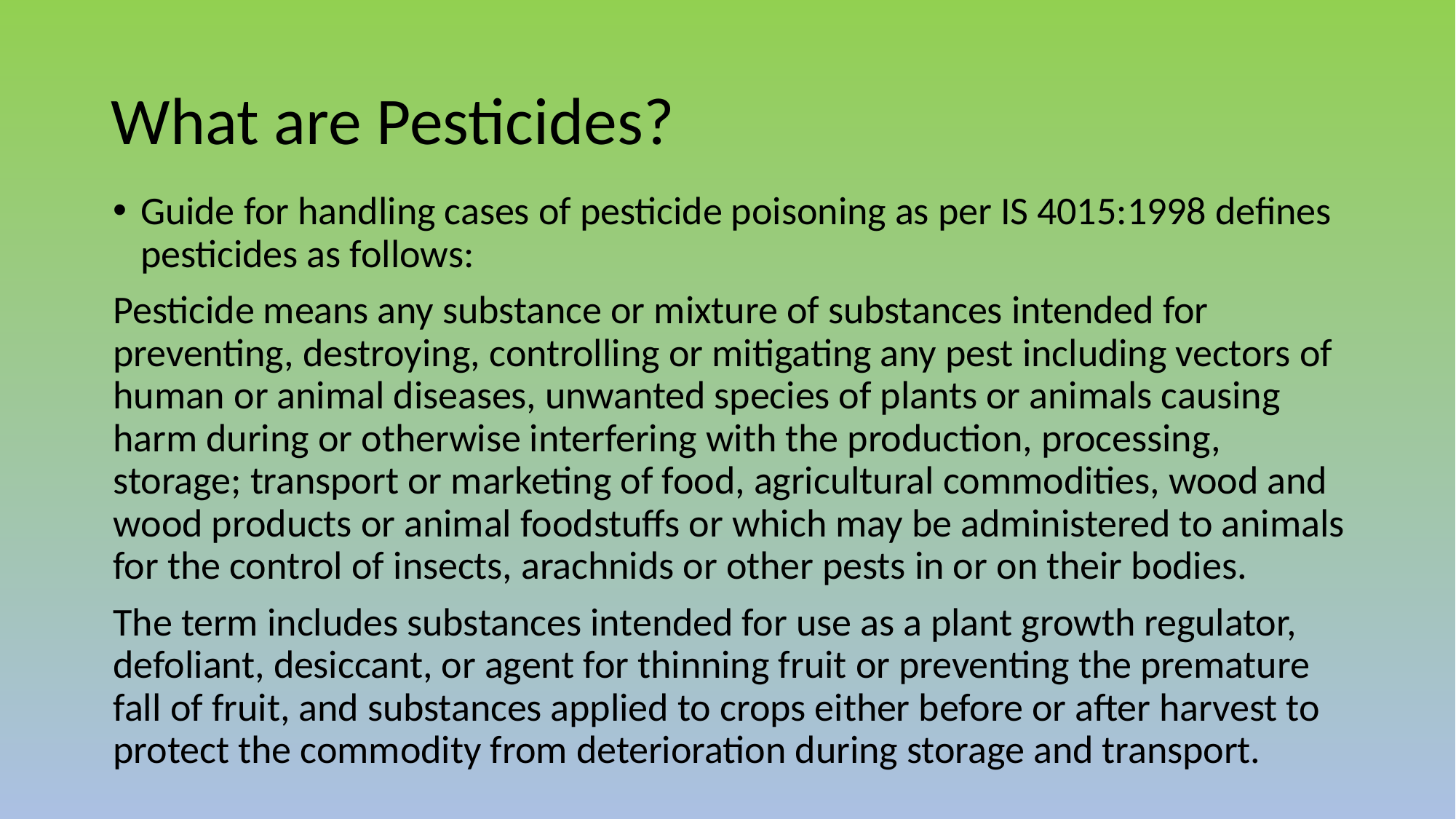

# What are Pesticides?
Guide for handling cases of pesticide poisoning as per IS 4015:1998 defines pesticides as follows:
Pesticide means any substance or mixture of substances intended for preventing, destroying, controlling or mitigating any pest including vectors of human or animal diseases, unwanted species of plants or animals causing harm during or otherwise interfering with the production, processing, storage; transport or marketing of food, agricultural commodities, wood and wood products or animal foodstuffs or which may be administered to animals for the control of insects, arachnids or other pests in or on their bodies.
The term includes substances intended for use as a plant growth regulator, defoliant, desiccant, or agent for thinning fruit or preventing the premature fall of fruit, and substances applied to crops either before or after harvest to protect the commodity from deterioration during storage and transport.